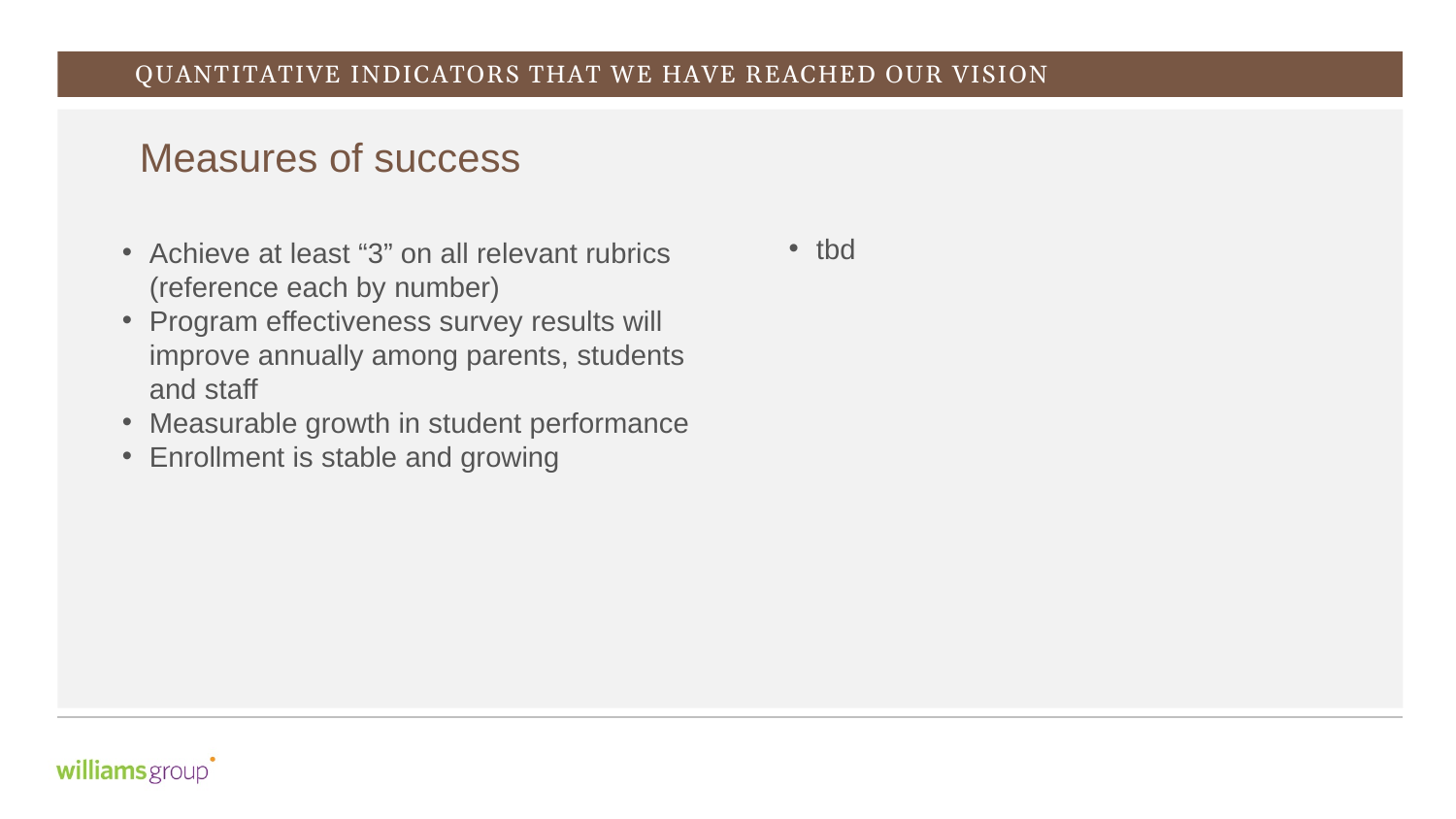

QUANTITATIVE INDICATORS THAT WE HAVE REACHED OUR VISION

Measures of success
tbd
Achieve at least “3” on all relevant rubrics (reference each by number)
Program effectiveness survey results will improve annually among parents, students and staff
Measurable growth in student performance
Enrollment is stable and growing